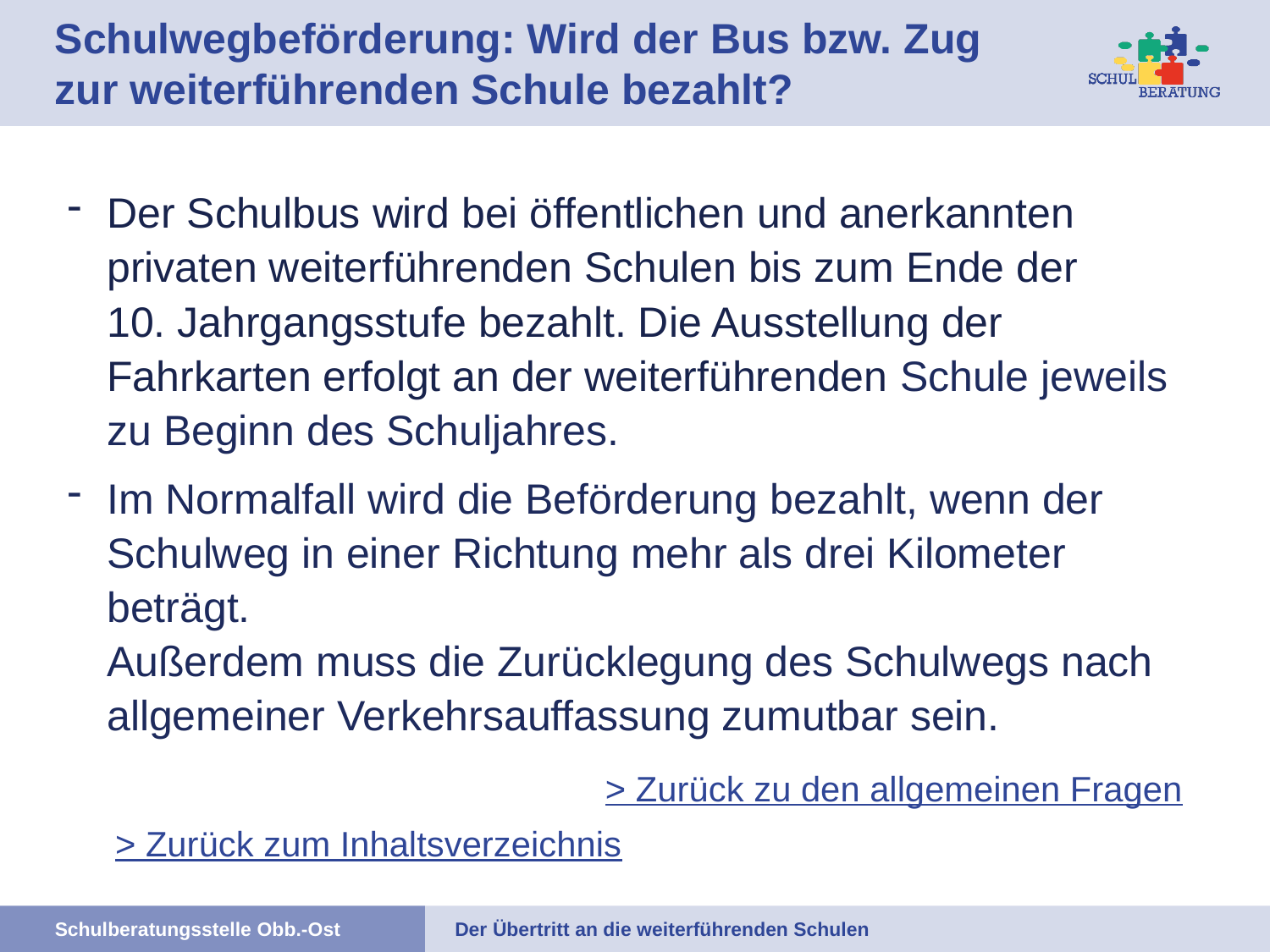

# Schulwegbeförderung: Wird der Bus bzw. Zug zur weiterführenden Schule bezahlt?
Der Schulbus wird bei öffentlichen und anerkannten privaten weiterführenden Schulen bis zum Ende der
10. Jahrgangsstufe bezahlt. Die Ausstellung der Fahrkarten erfolgt an der weiterführenden Schule jeweils zu Beginn des Schuljahres.
Im Normalfall wird die Beförderung bezahlt, wenn der Schulweg in einer Richtung mehr als drei Kilometer beträgt.
Außerdem muss die Zurücklegung des Schulwegs nach allgemeiner Verkehrsauffassung zumutbar sein.
> Zurück zu den allgemeinen Fragen
> Zurück zum Inhaltsverzeichnis